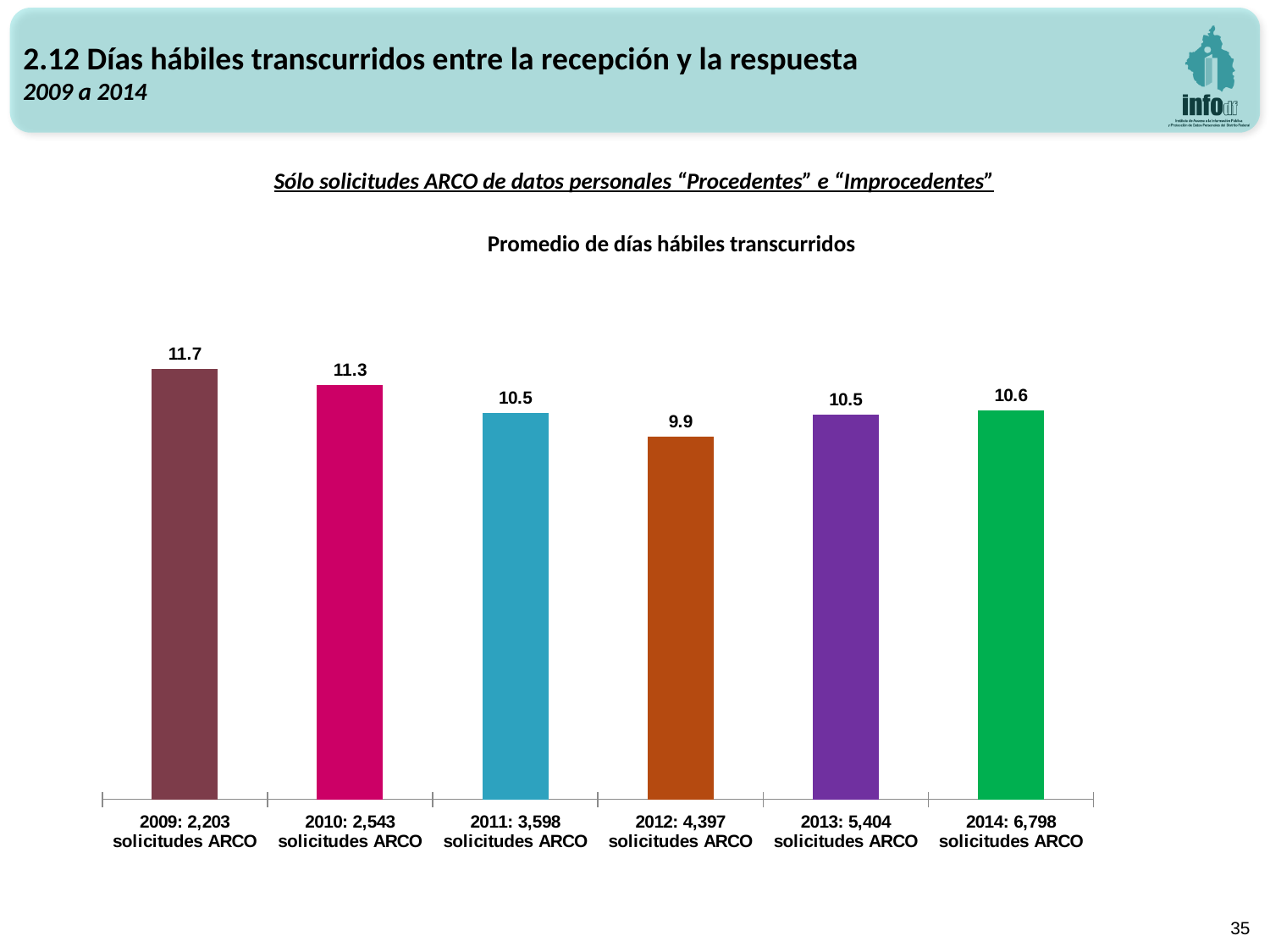

2.12 Días hábiles transcurridos entre la recepción y la respuesta
2009 a 2014
Sólo solicitudes ARCO de datos personales “Procedentes” e “Improcedentes”
Promedio de días hábiles transcurridos

### Chart

| Category | Días hábiles |
|---|---|
| 2009: 2,203 solicitudes ARCO | 11.743531547889258 |
| 2010: 2,543 solicitudes ARCO | 11.291388124262681 |
| 2011: 3,598 solicitudes ARCO | 10.54752640355754 |
| 2012: 4,397 solicitudes ARCO | 9.9 |
| 2013: 5,404 solicitudes ARCO | 10.4861213915618 |
| 2014: 6,798 solicitudes ARCO | 10.6 |
35